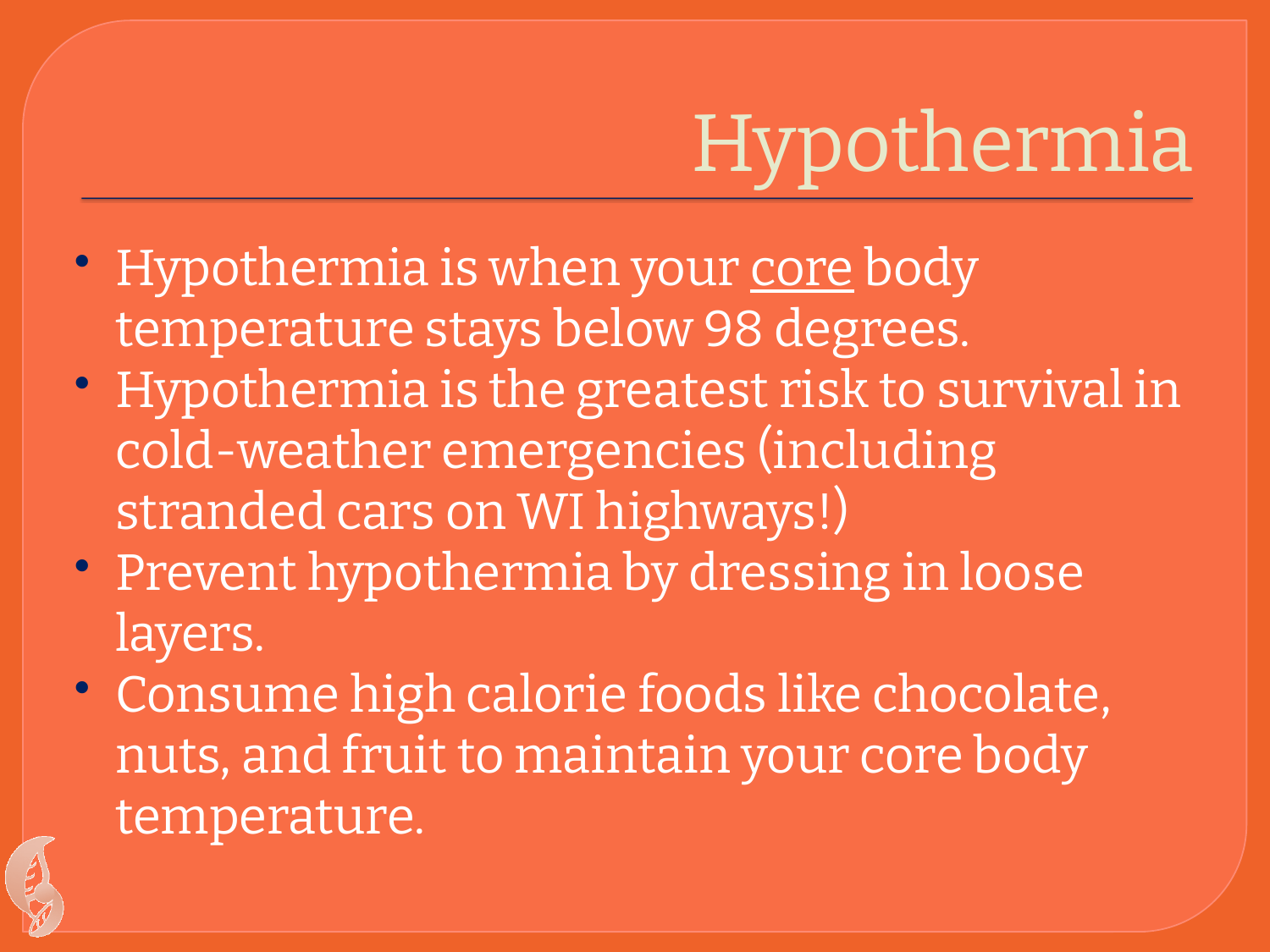

# Hypothermia
Hypothermia is when your core body temperature stays below 98 degrees.
Hypothermia is the greatest risk to survival in cold-weather emergencies (including stranded cars on WI highways!)
Prevent hypothermia by dressing in loose layers.
Consume high calorie foods like chocolate, nuts, and fruit to maintain your core body temperature.